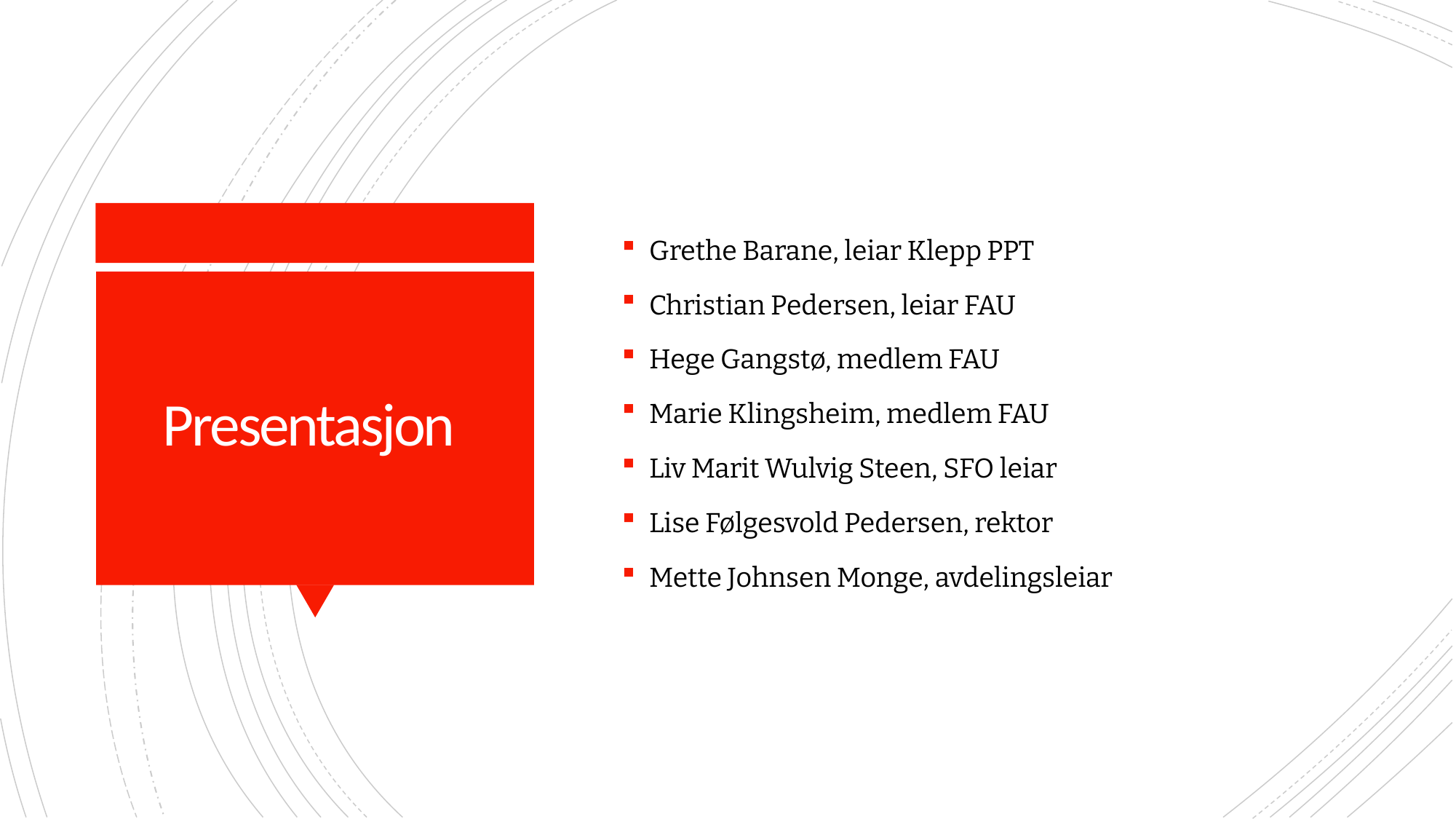

Grethe Barane, leiar Klepp PPT
Christian Pedersen, leiar FAU
Hege Gangstø, medlem FAU
Marie Klingsheim, medlem FAU
Liv Marit Wulvig Steen, SFO leiar
Lise Følgesvold Pedersen, rektor
Mette Johnsen Monge, avdelingsleiar
# Presentasjon